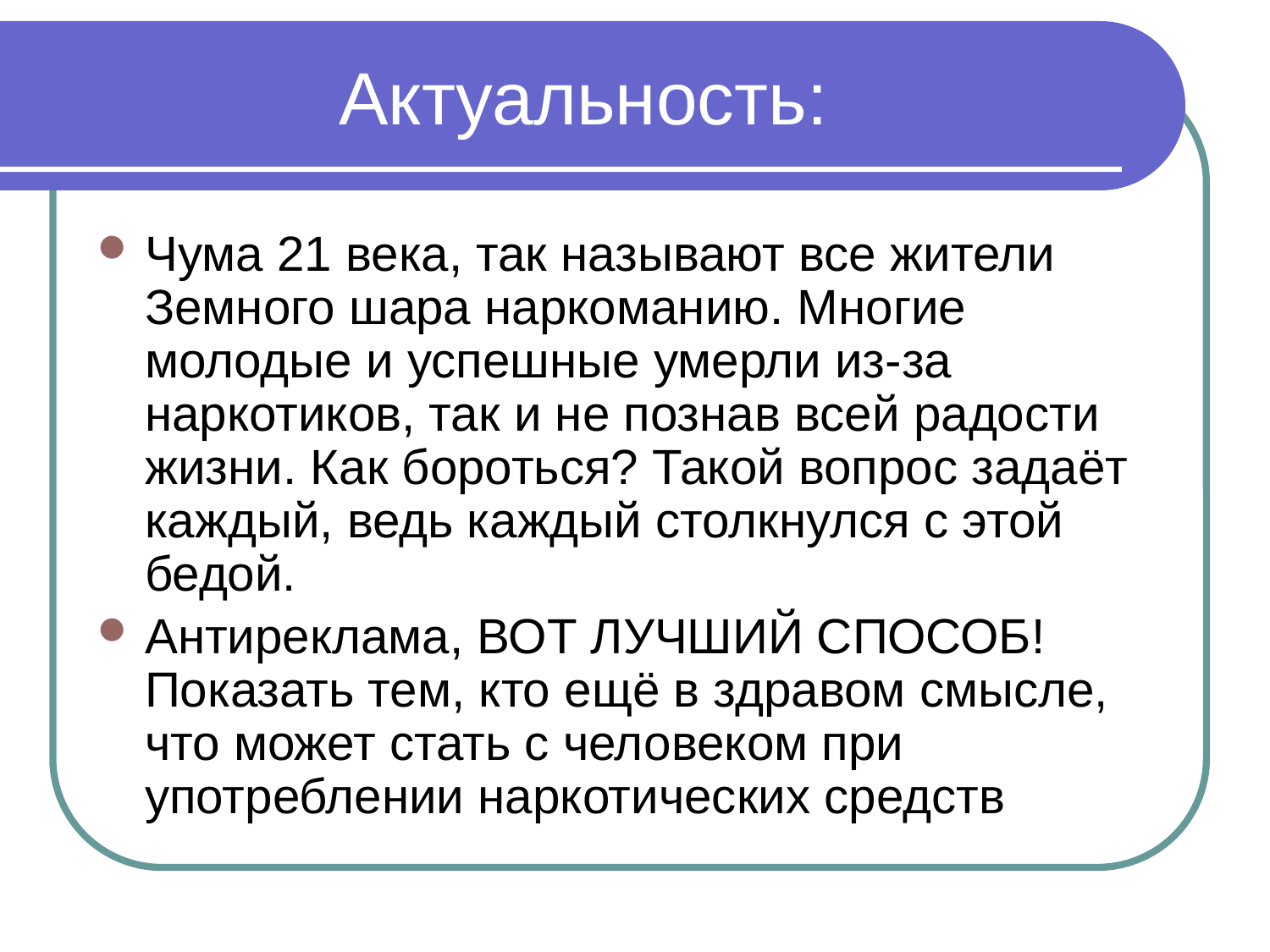

# Актуальность:
Чума 21 века, так называют все жители Земного шара наркоманию. Многие молодые и успешные умерли из-за наркотиков, так и не познав всей радости жизни. Как бороться? Такой вопрос задаёт каждый, ведь каждый столкнулся с этой бедой.
Антиреклама, ВОТ ЛУЧШИЙ СПОСОБ! Показать тем, кто ещё в здравом смысле, что может стать с человеком при употреблении наркотических средств